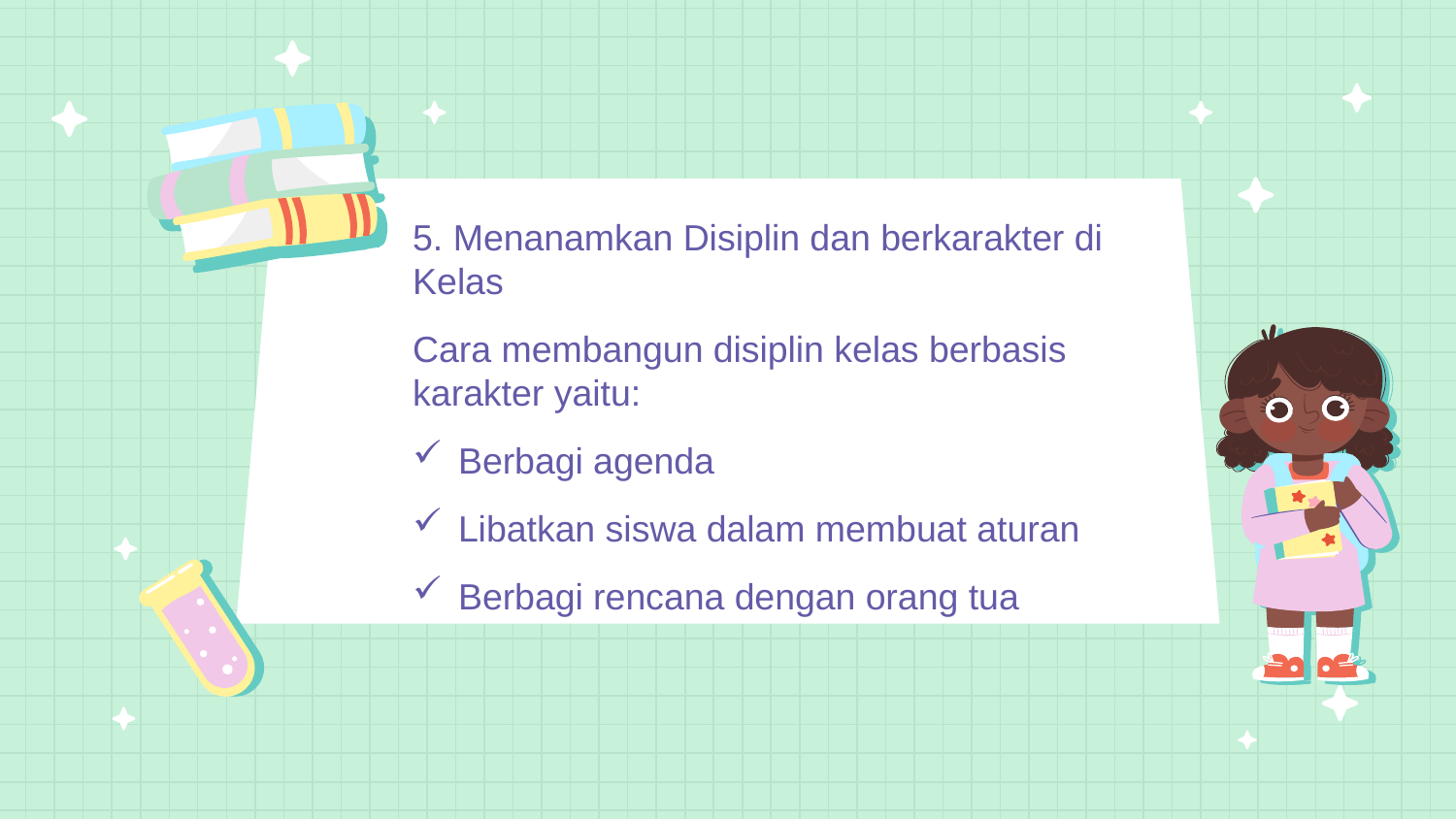

5. Menanamkan Disiplin dan berkarakter di Kelas
Cara membangun disiplin kelas berbasis karakter yaitu:
Berbagi agenda
Libatkan siswa dalam membuat aturan
Berbagi rencana dengan orang tua